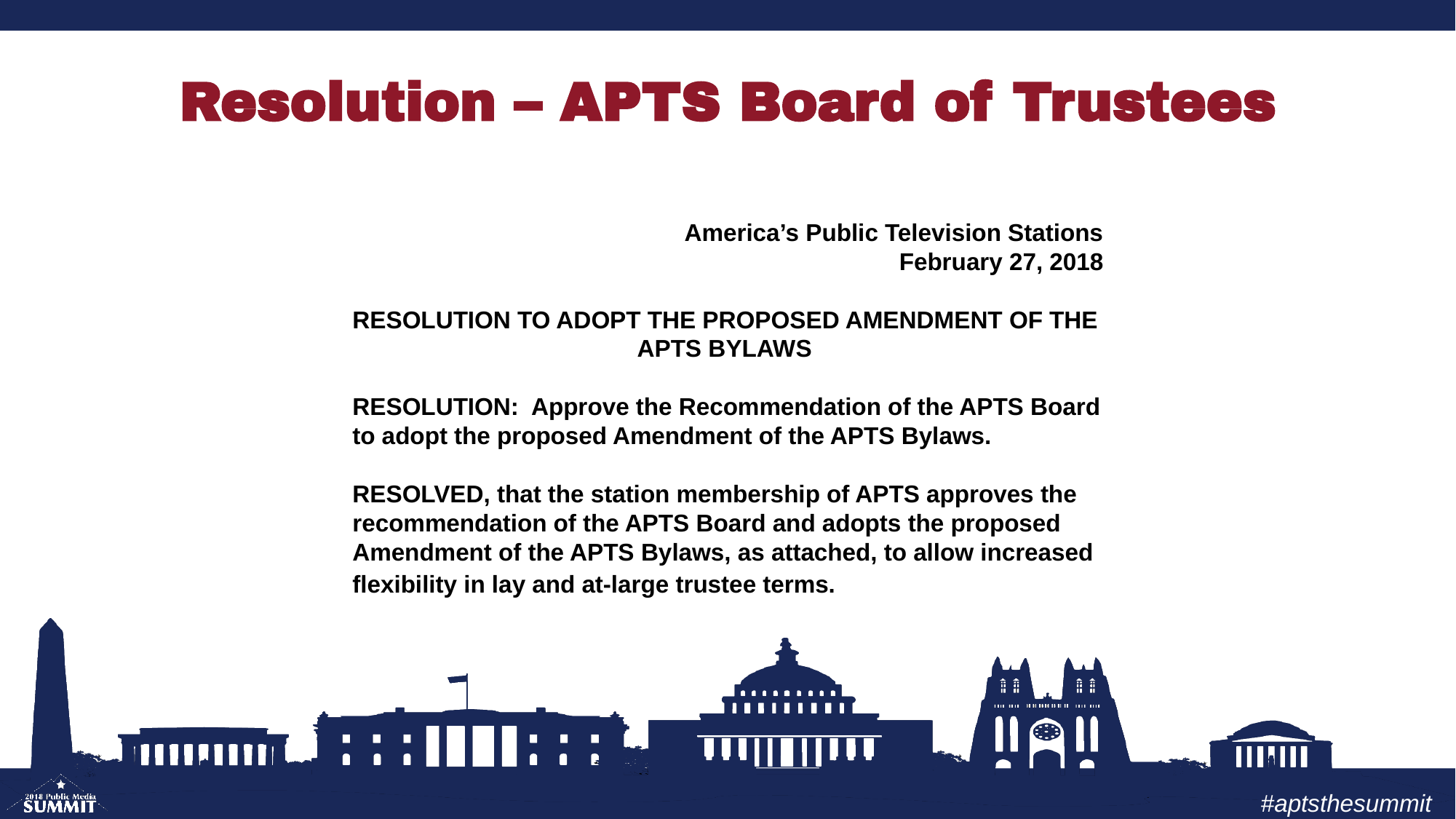

Resolution – APTS Board of Trustees
America’s Public Television Stations
February 27, 2018

resolution to Adopt the Proposed Amendment of the
APTS Bylaws

RESOLUTION:  Approve the Recommendation of the APTS Board to adopt the proposed Amendment of the APTS Bylaws.

RESOLVED, that the station membership of APTS approves the recommendation of the APTS Board and adopts the proposed Amendment of the APTS Bylaws, as attached, to allow increased flexibility in lay and at-large trustee terms.